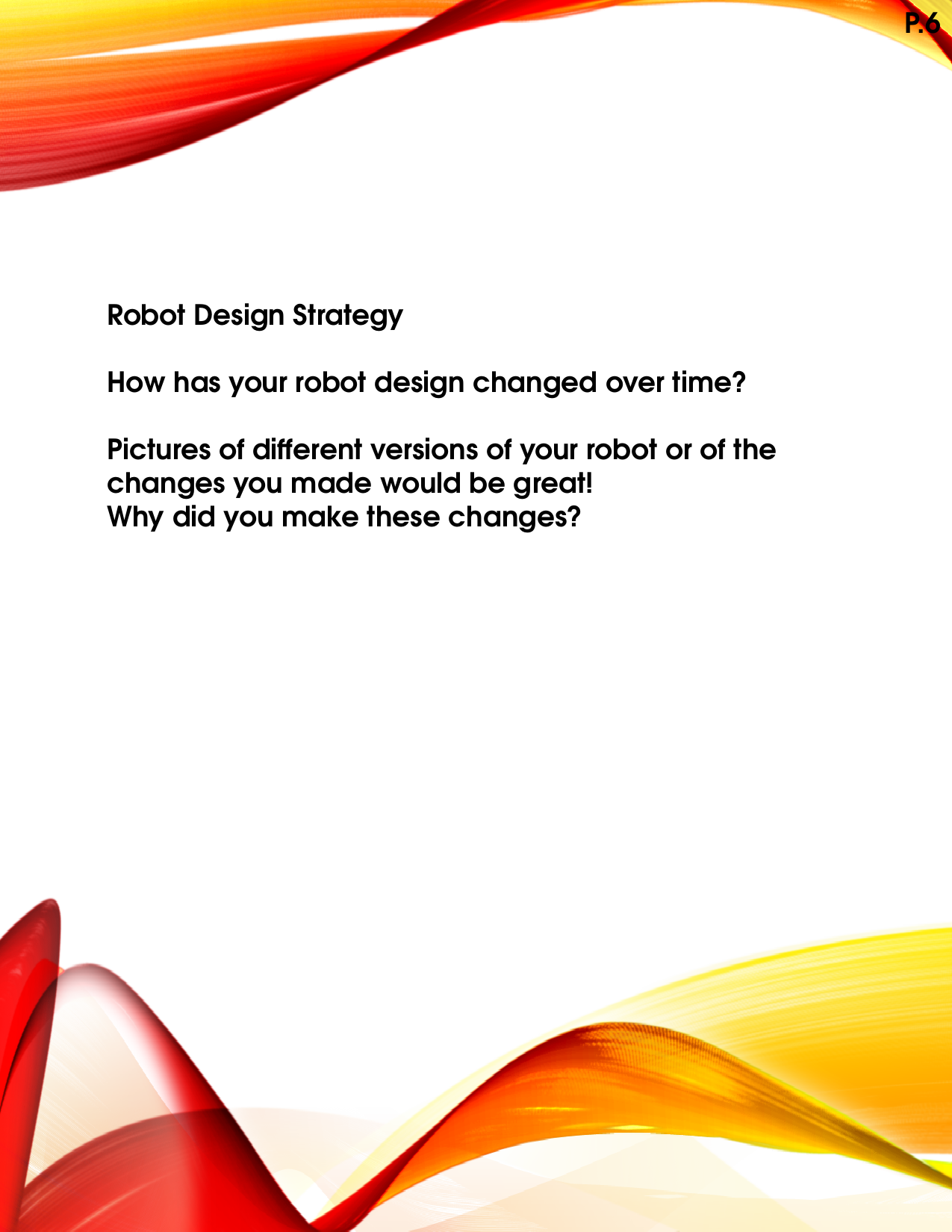

P.6
Robot Design Strategy

How has your robot design changed over time?

Pictures of different versions of your robot or of the changes you made would be great!
Why did you make these changes?